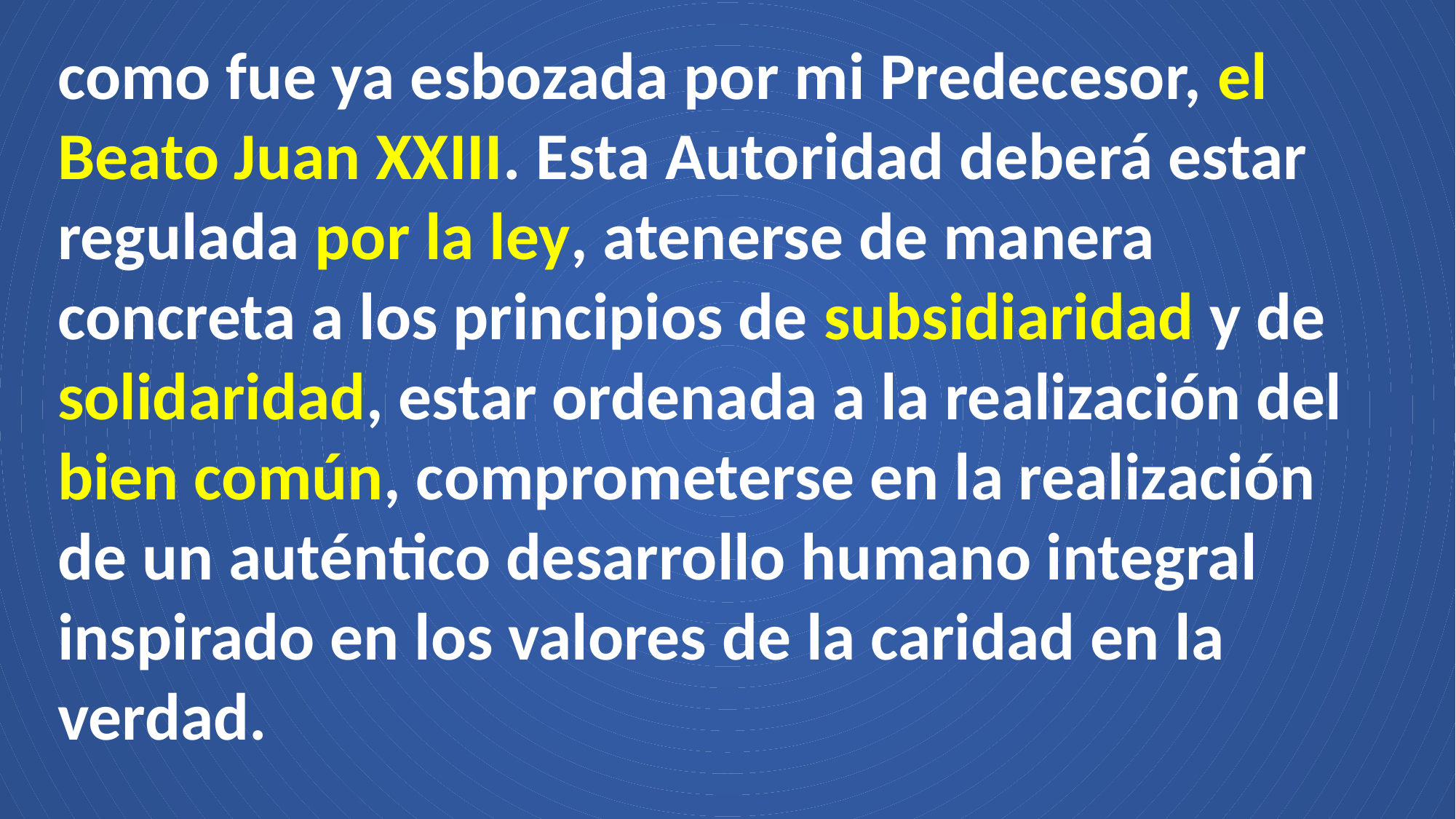

como fue ya esbozada por mi Predecesor, el Beato Juan XXIII. Esta Autoridad deberá estar regulada por la ley, atenerse de manera concreta a los principios de subsidiaridad y de solidaridad, estar ordenada a la realización del bien común, comprometerse en la realización de un auténtico desarrollo humano integral inspirado en los valores de la caridad en la verdad.